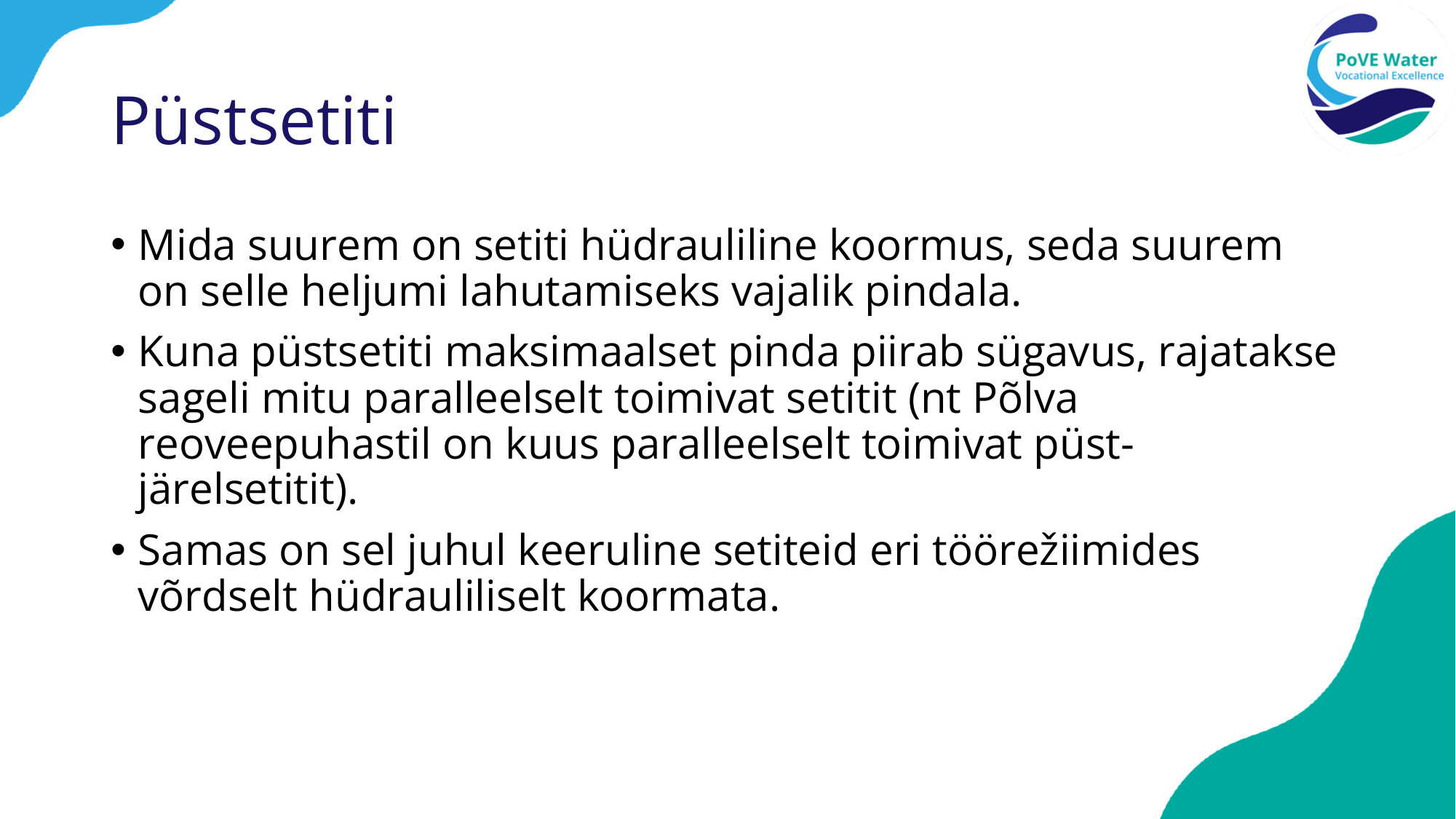

# Püstsetiti
Mida suurem on setiti hüdrauliline koormus, seda suurem on selle heljumi lahutamiseks vajalik pindala.
Kuna püstsetiti maksimaalset pinda piirab sügavus, rajatakse sageli mitu paralleelselt toimivat setitit (nt Põlva reoveepuhastil on kuus paralleelselt toimivat püst-järelsetitit).
Samas on sel juhul keeruline setiteid eri töörežiimides võrdselt hüdrauliliselt koormata.